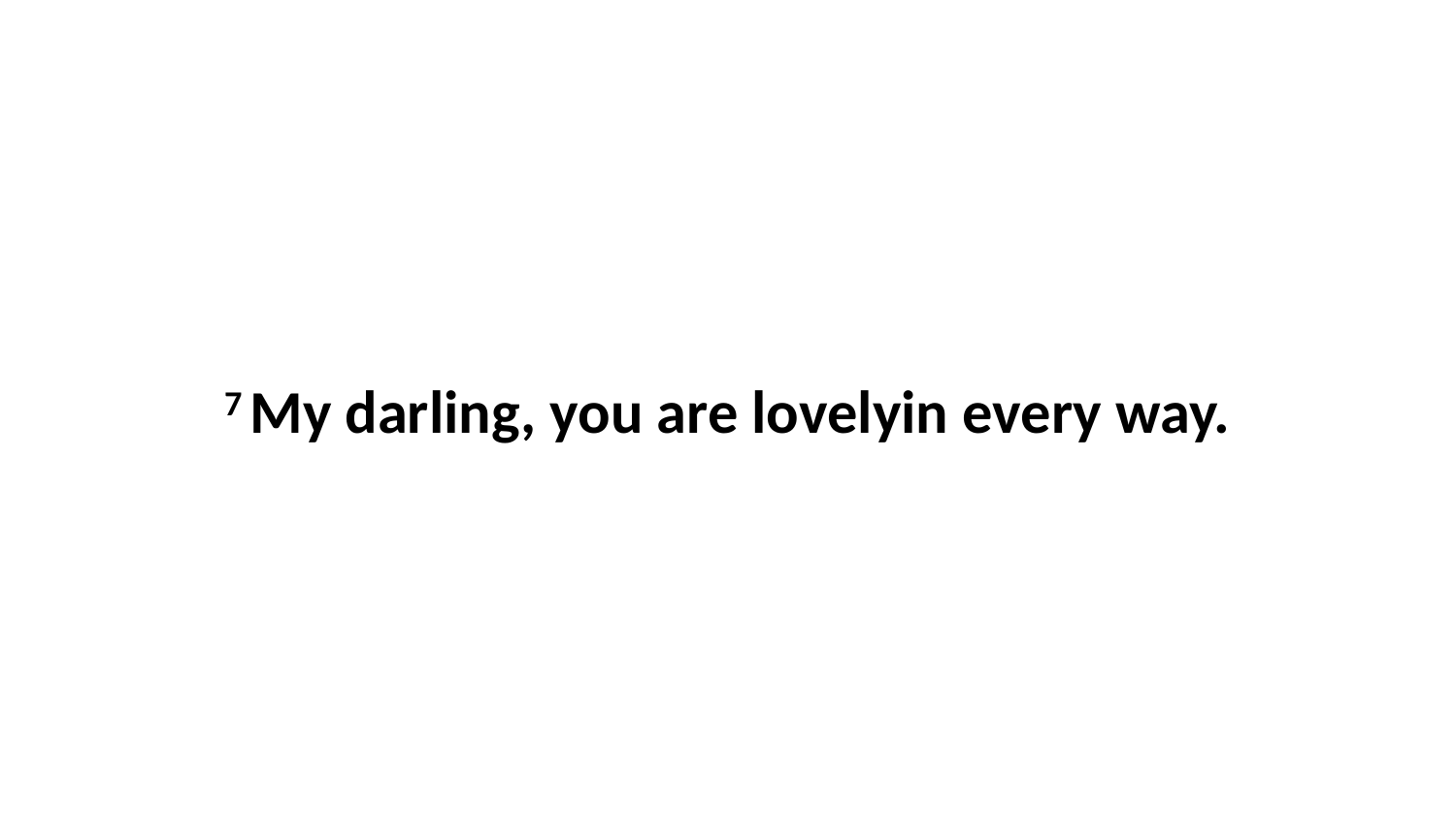

7 My darling, you are lovelyin every way.